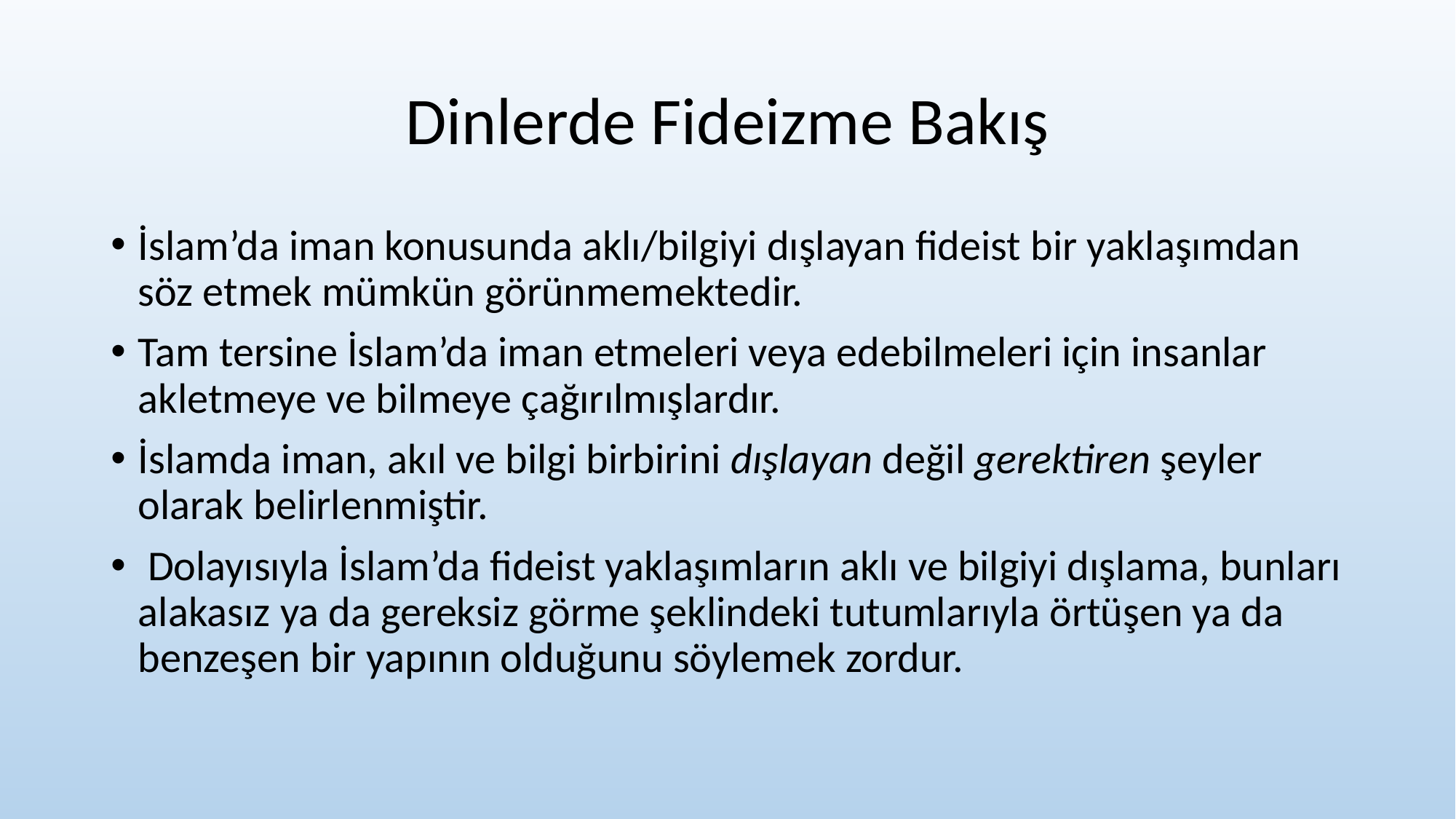

# Dinlerde Fideizme Bakış
İslam’da iman konusunda aklı/bilgiyi dışlayan fideist bir yaklaşımdan söz etmek mümkün görünmemektedir.
Tam tersine İslam’da iman etmeleri veya edebilmeleri için insanlar akletmeye ve bilmeye çağırılmışlardır.
İslamda iman, akıl ve bilgi birbirini dışlayan değil gerektiren şeyler olarak belirlenmiştir.
 Dolayısıyla İslam’da fideist yaklaşımların aklı ve bilgiyi dışlama, bunları alakasız ya da gereksiz görme şeklindeki tutumlarıyla örtüşen ya da benzeşen bir yapının olduğunu söylemek zordur.